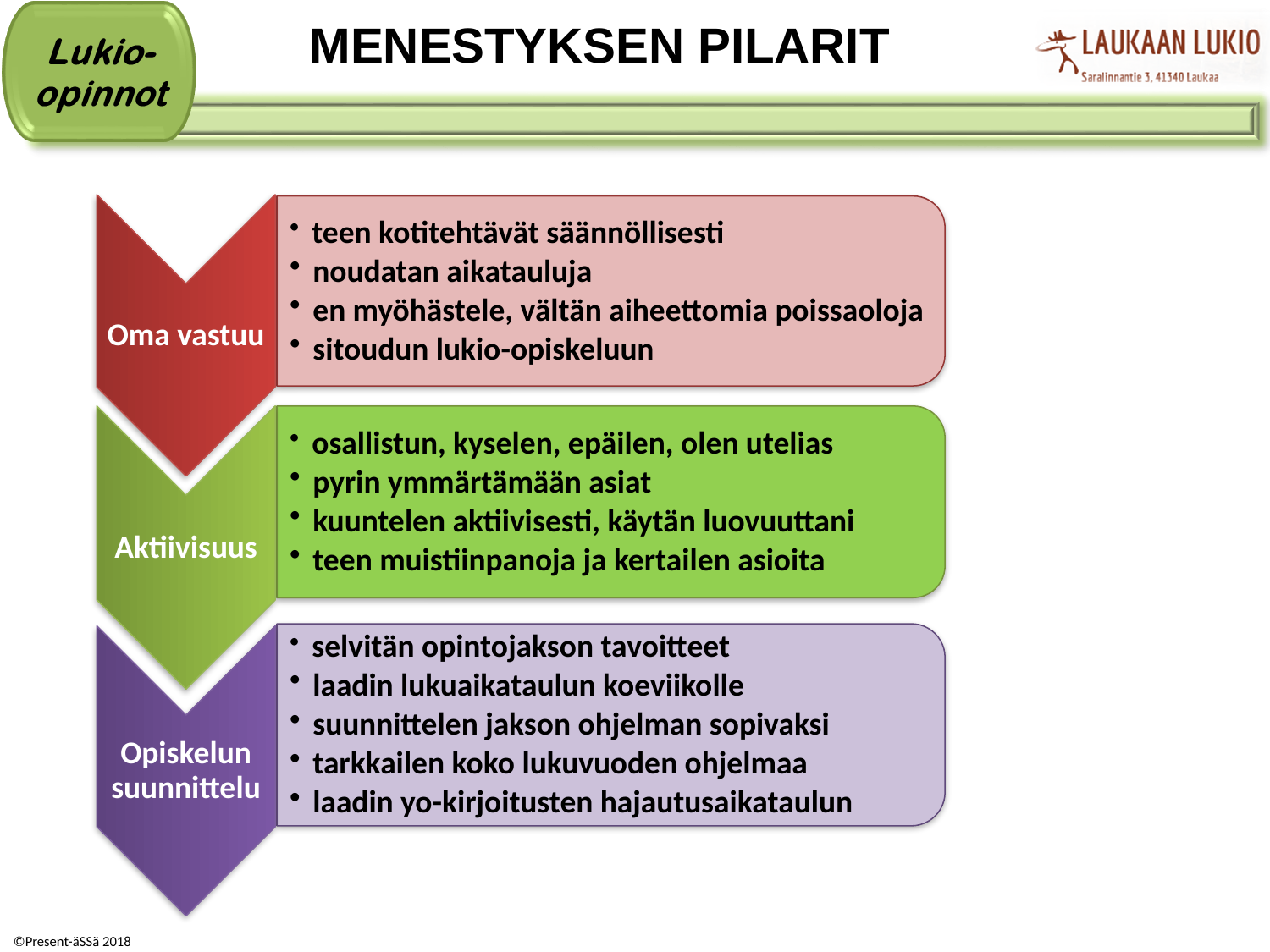

# MENESTYKSEN PILARIT

Oma vastuu

 teen kotitehtävät säännöllisesti
 noudatan aikatauluja
 en myöhästele, vältän aiheettomia poissaoloja
 sitoudun lukio-opiskeluun

Aktiivisuus

 osallistun, kyselen, epäilen, olen utelias
 pyrin ymmärtämään asiat
 kuuntelen aktiivisesti, käytän luovuuttani
 teen muistiinpanoja ja kertailen asioita

 selvitän opintojakson tavoitteet
 laadin lukuaikataulun koeviikolle
 suunnittelen jakson ohjelman sopivaksi
 tarkkailen koko lukuvuoden ohjelmaa
 laadin yo-kirjoitusten hajautusaikataulun

Opiskelun suunnittelu